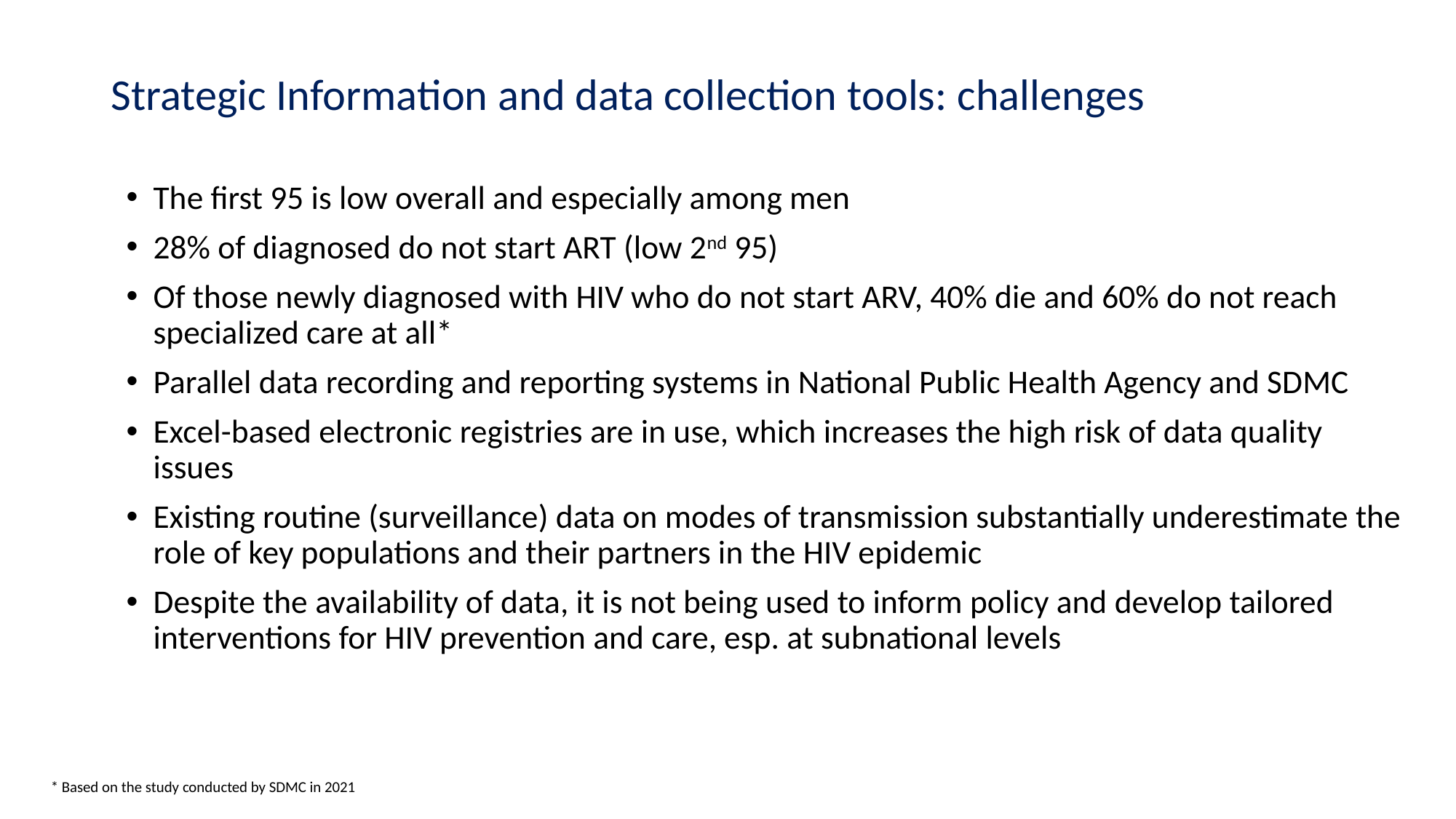

# Strategic Information and data collection tools: challenges
The first 95 is low overall and especially among men
28% of diagnosed do not start ART (low 2nd 95)
Of those newly diagnosed with HIV who do not start ARV, 40% die and 60% do not reach specialized care at all*
Parallel data recording and reporting systems in National Public Health Agency and SDMC
Excel-based electronic registries are in use, which increases the high risk of data quality issues
Existing routine (surveillance) data on modes of transmission substantially underestimate the role of key populations and their partners in the HIV epidemic
Despite the availability of data, it is not being used to inform policy and develop tailored interventions for HIV prevention and care, esp. at subnational levels
* Based on the study conducted by SDMC in 2021